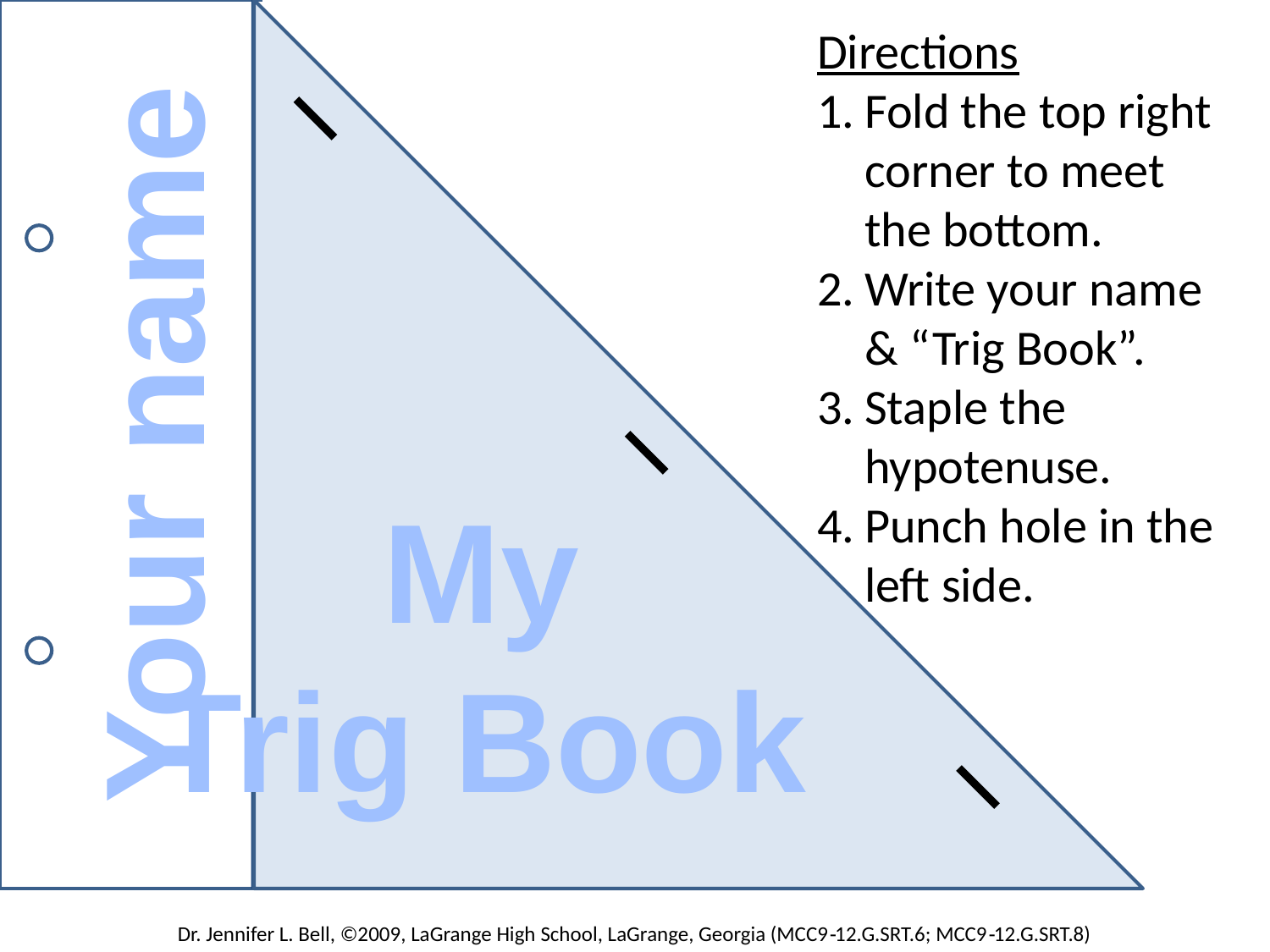

Directions
Fold the top right corner to meet the bottom.
Write your name & “Trig Book”.
Staple the hypotenuse.
Punch hole in the left side.

Your name

My
Trig Book
Dr. Jennifer L. Bell, ©2009, LaGrange High School, LaGrange, Georgia (MCC9‐12.G.SRT.6; MCC9‐12.G.SRT.8)